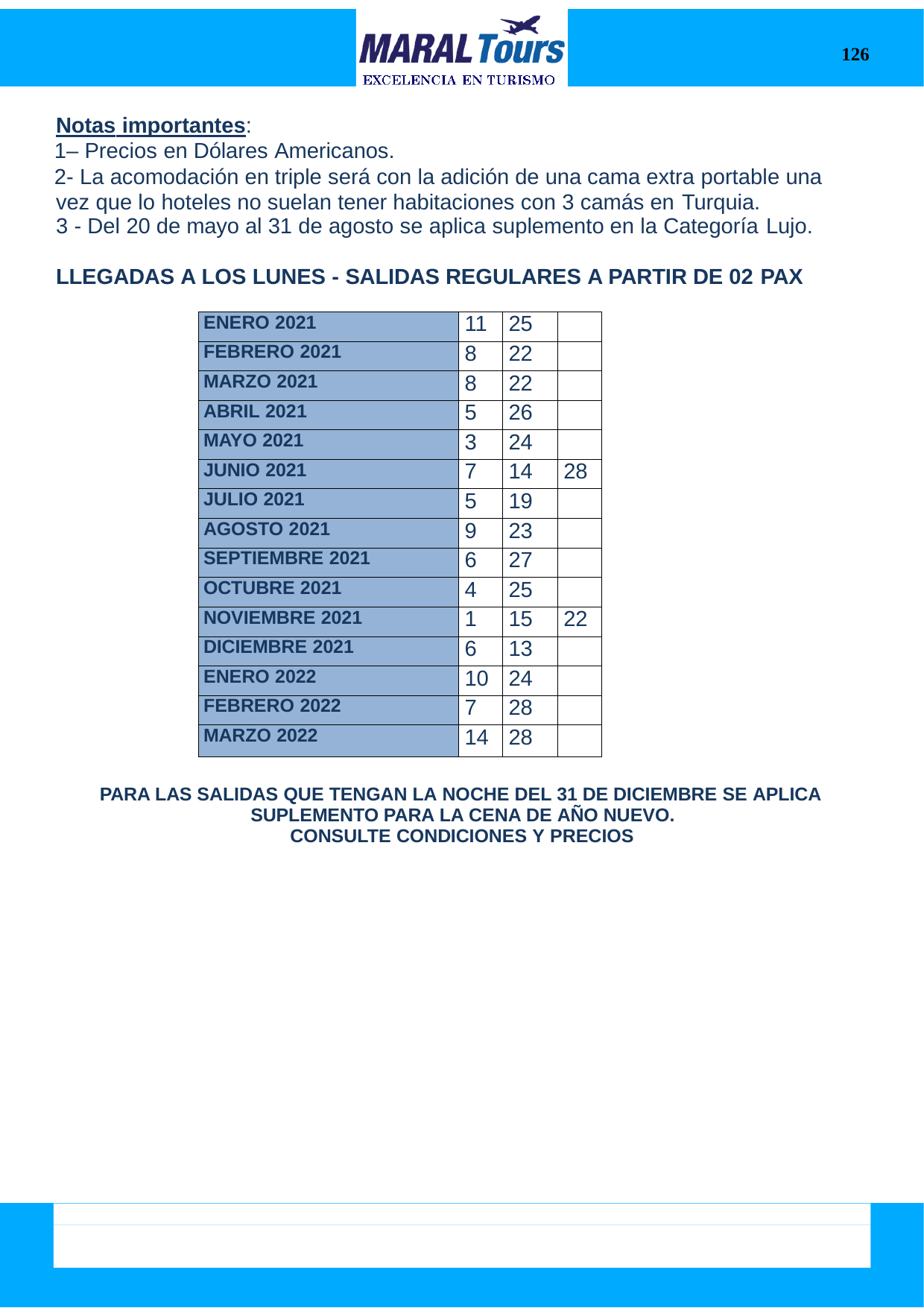

126

Notas importantes:
– Precios en Dólares Americanos.
- La acomodación en triple será con la adición de una cama extra portable una  vez que lo hoteles no suelan tener habitaciones con 3 camás en Turquia.
- Del 20 de mayo al 31 de agosto se aplica suplemento en la Categoría Lujo.

LLEGADAS A LOS LUNES - SALIDAS REGULARES A PARTIR DE 02 PAX
| ENERO 2021 | 11 | 25 |  |
| --- | --- | --- | --- |
| FEBRERO 2021 | 8 | 22 |  |
| MARZO 2021 | 8 | 22 |  |
| ABRIL 2021 | 5 | 26 |  |
| MAYO 2021 | 3 | 24 |  |
| JUNIO 2021 | 7 | 14 | 28 |
| JULIO 2021 | 5 | 19 |  |
| AGOSTO 2021 | 9 | 23 |  |
| SEPTIEMBRE 2021 | 6 | 27 |  |
| OCTUBRE 2021 | 4 | 25 |  |
| NOVIEMBRE 2021 | 1 | 15 | 22 |
| DICIEMBRE 2021 | 6 | 13 |  |
| ENERO 2022 | 10 | 24 |  |
| FEBRERO 2022 | 7 | 28 |  |
| MARZO 2022 | 14 | 28 |  |
PARA LAS SALIDAS QUE TENGAN LA NOCHE DEL 31 DE DICIEMBRE SE APLICA  SUPLEMENTO PARA LA CENA DE AÑO NUEVO.
CONSULTE CONDICIONES Y PRECIOS